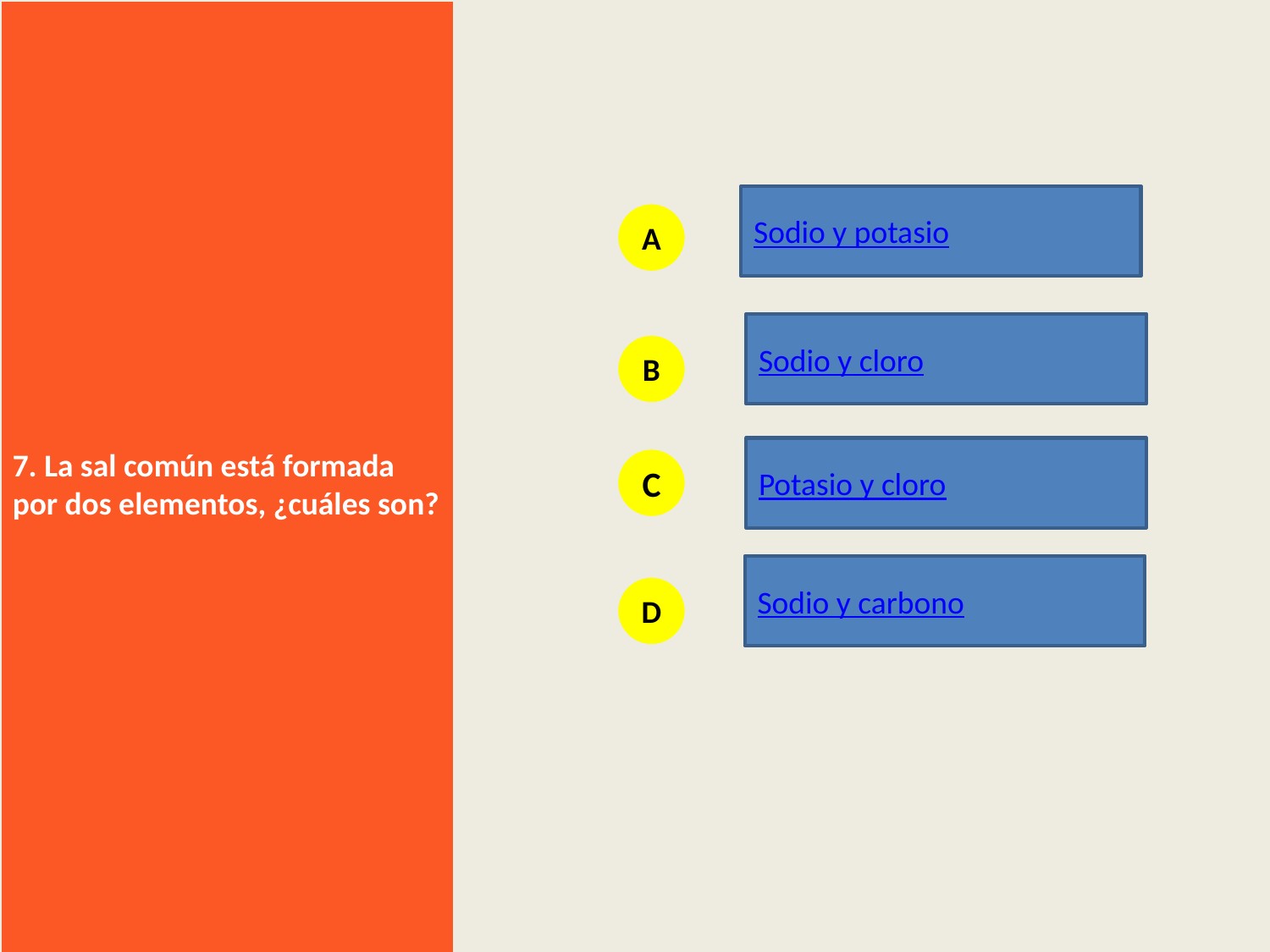

7. La sal común está formada por dos elementos, ¿cuáles son?
Sodio y potasio
A
Sodio y cloro
B
Potasio y cloro
C
Sodio y carbono
D